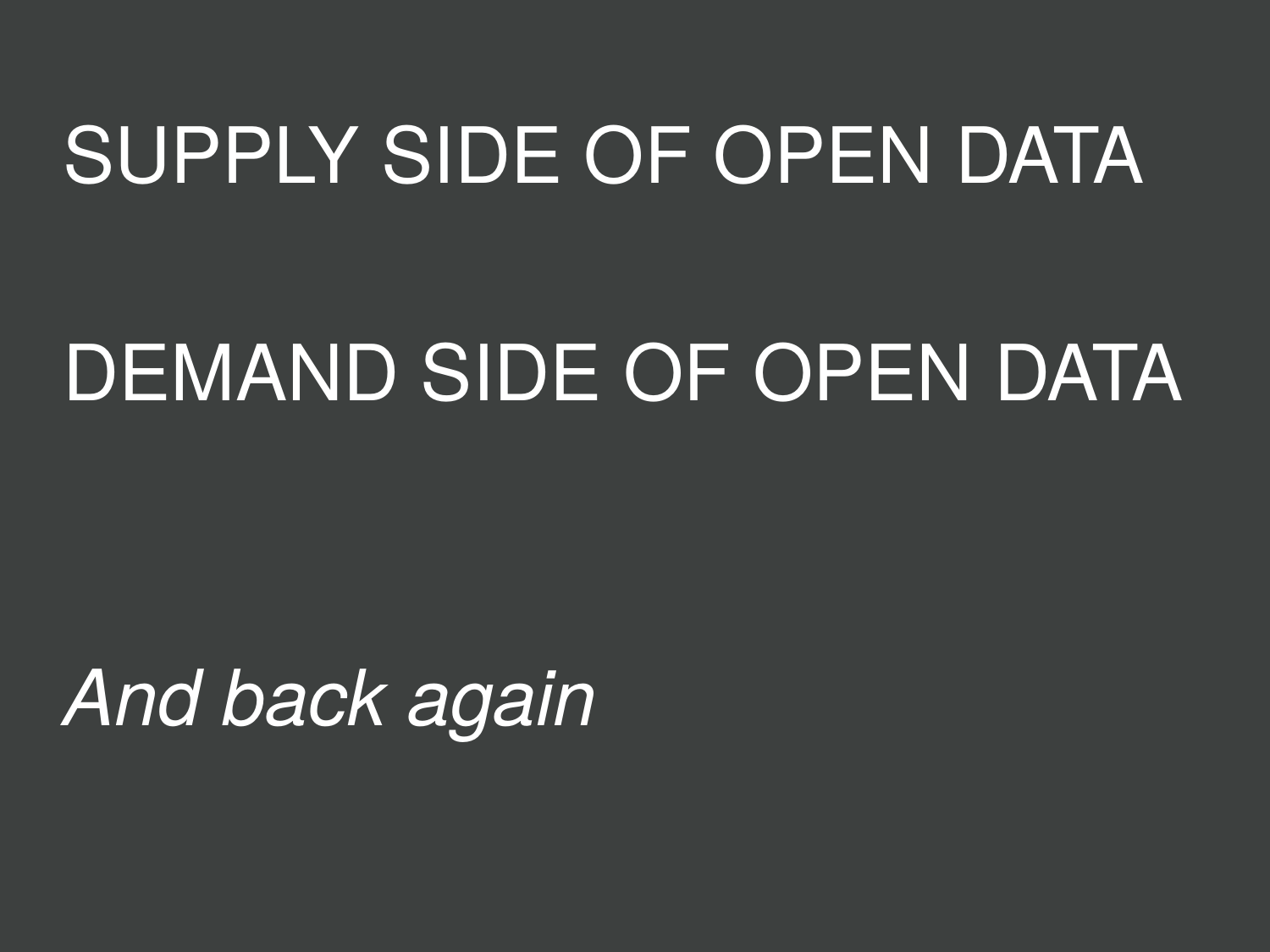

SUPPLY SIDE OF OPEN DATA

DEMAND SIDE OF OPEN DATA

And back again